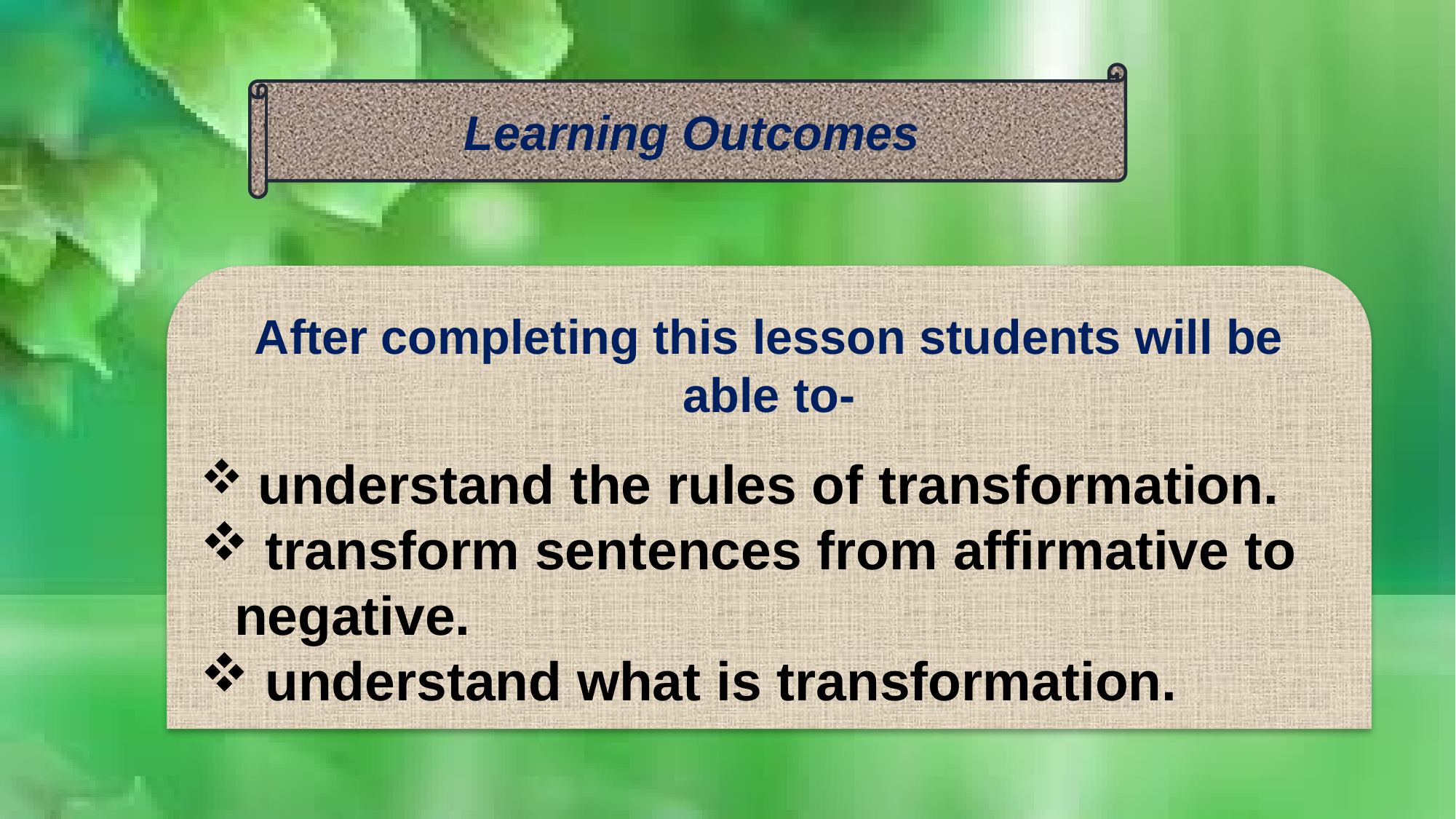

Learning Outcomes
After completing this lesson students will be able to-

 understand the rules of transformation.
 transform sentences from affirmative to negative.
 understand what is transformation.